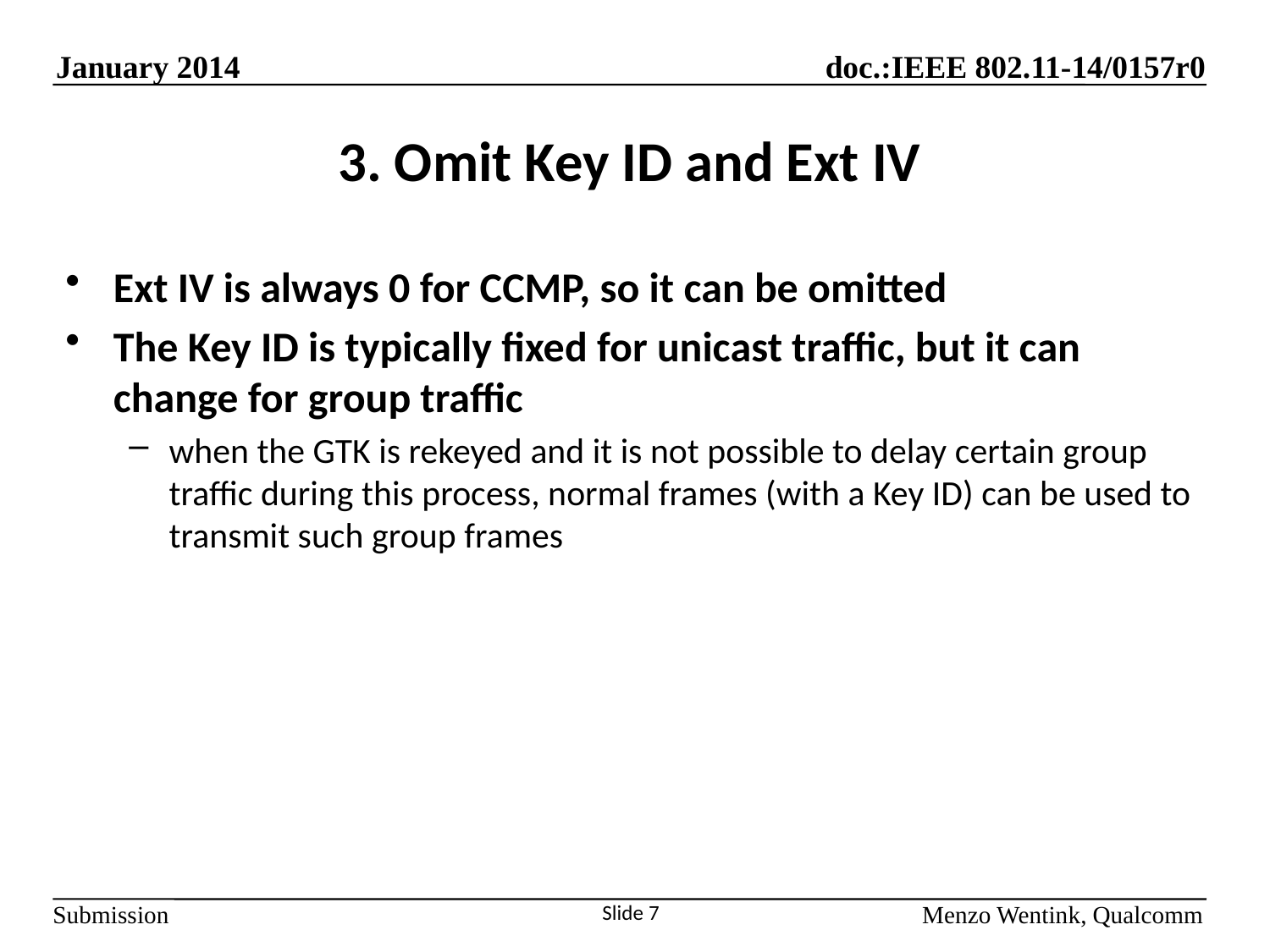

# 3. Omit Key ID and Ext IV
Ext IV is always 0 for CCMP, so it can be omitted
The Key ID is typically fixed for unicast traffic, but it can change for group traffic
when the GTK is rekeyed and it is not possible to delay certain group traffic during this process, normal frames (with a Key ID) can be used to transmit such group frames
Slide 7